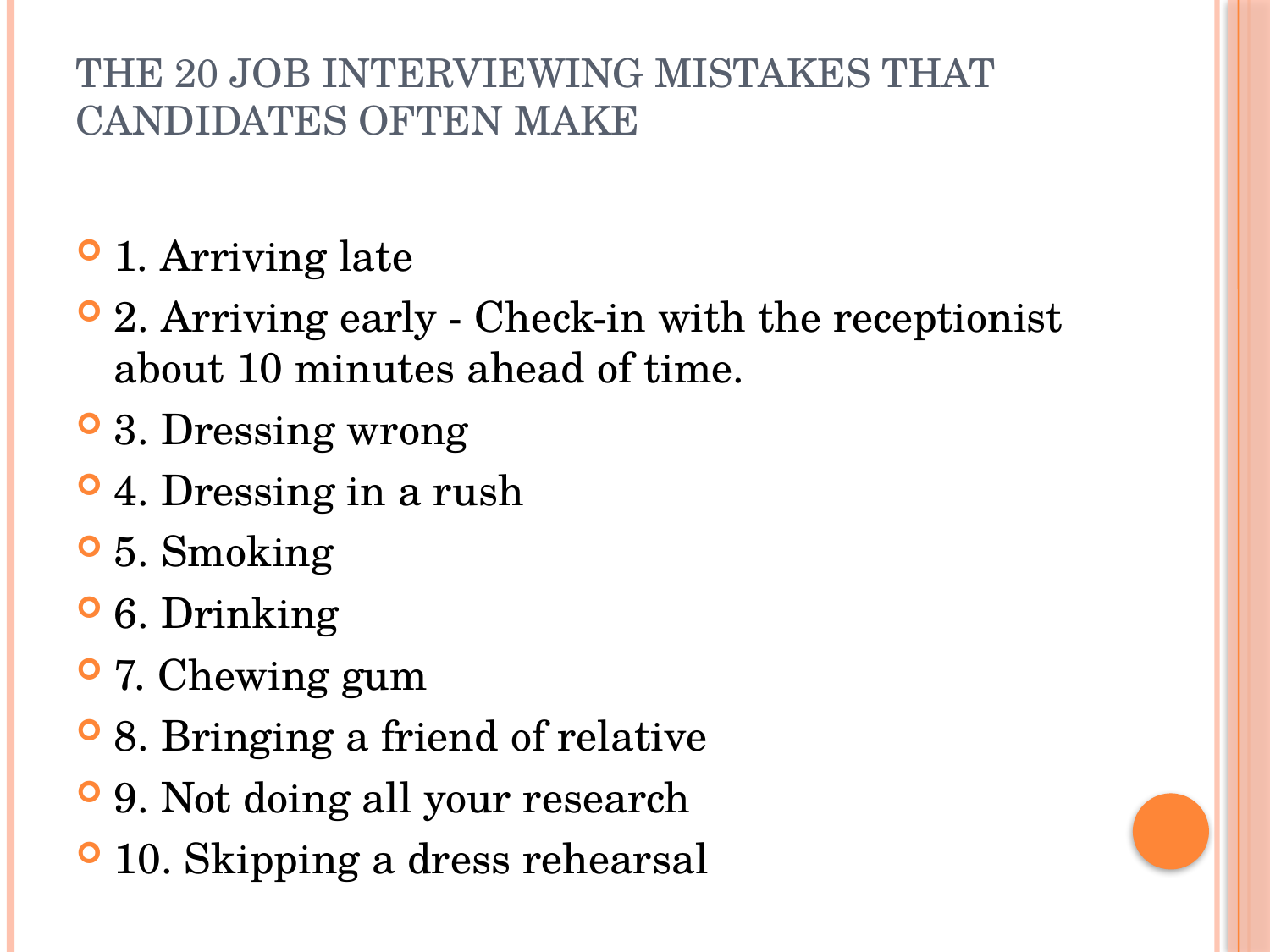

# The 20 job interviewing mistakes that candidates often make
1. Arriving late
2. Arriving early - Check-in with the receptionist about 10 minutes ahead of time.
3. Dressing wrong
4. Dressing in a rush
5. Smoking
6. Drinking
7. Chewing gum
8. Bringing a friend of relative
9. Not doing all your research
10. Skipping a dress rehearsal